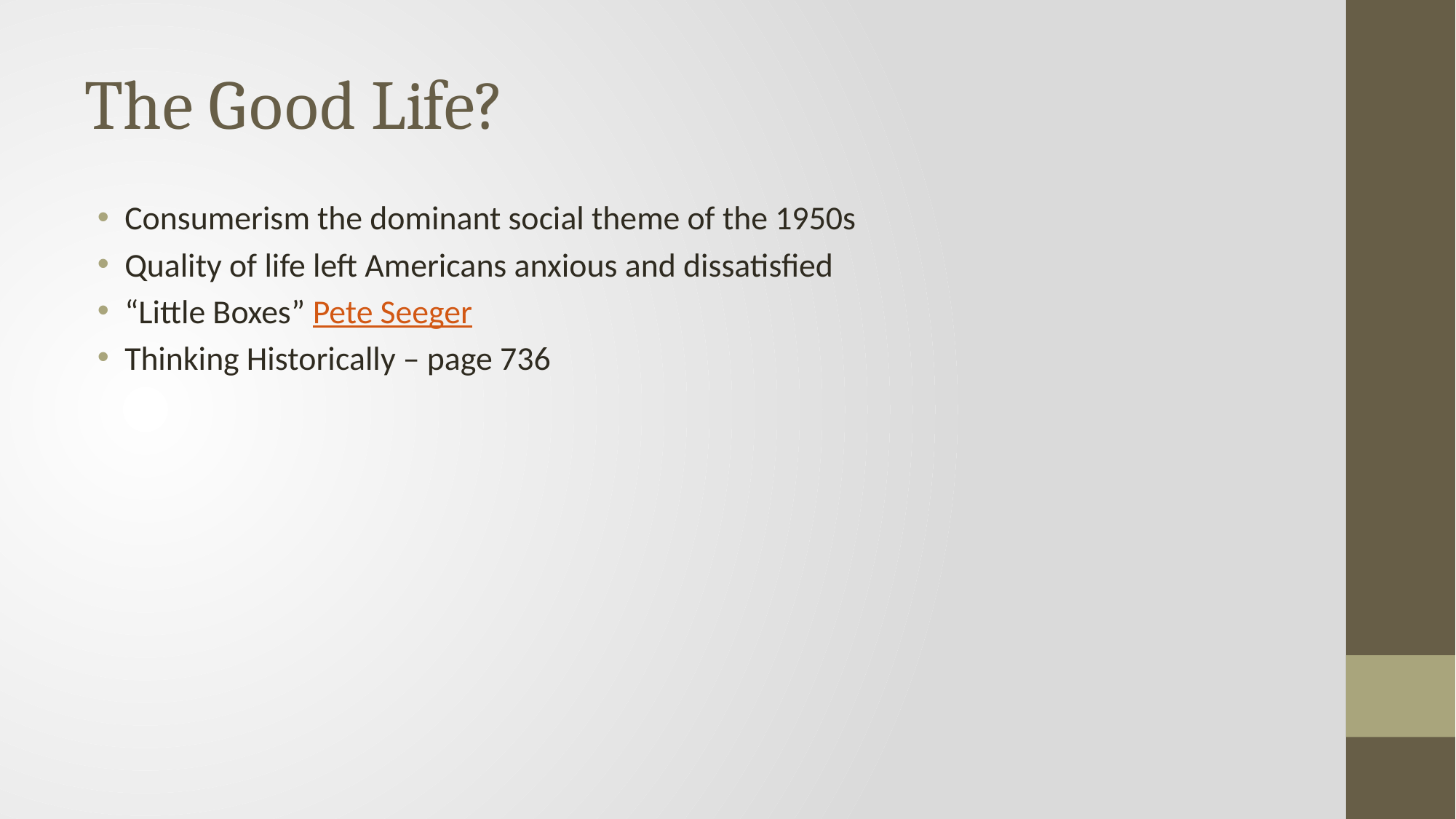

# The Good Life?
Consumerism the dominant social theme of the 1950s
Quality of life left Americans anxious and dissatisfied
“Little Boxes” Pete Seeger
Thinking Historically – page 736